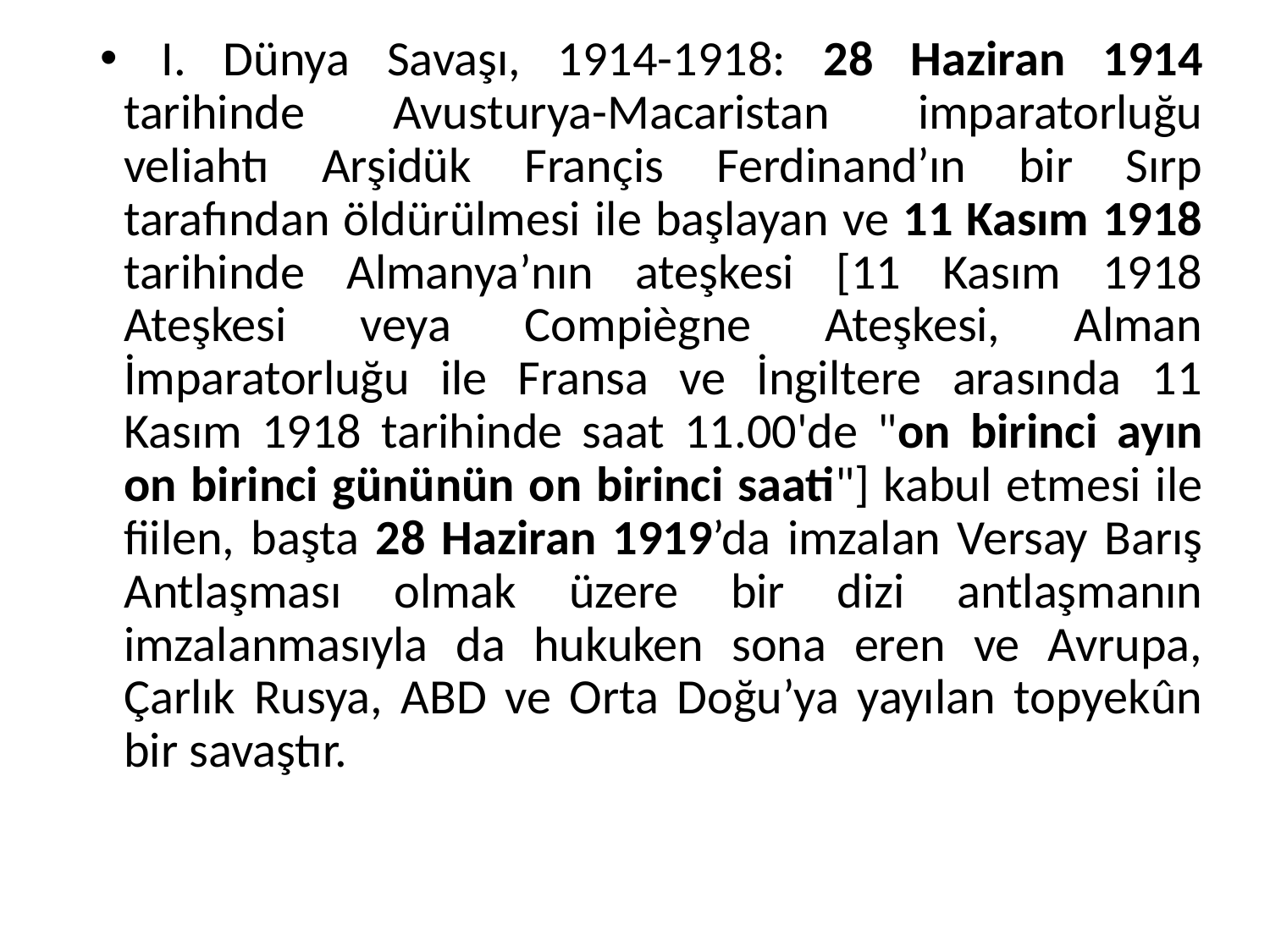

I. Dünya Savaşı, 1914-1918: 28 Haziran 1914 tarihinde Avusturya-Macaristan imparatorluğu veliahtı Arşidük Françis Ferdinand’ın bir Sırp tarafından öldürülmesi ile başlayan ve 11 Kasım 1918 tarihinde Almanya’nın ateşkesi [11 Kasım 1918 Ateşkesi veya Compiègne Ateşkesi, Alman İmparatorluğu ile Fransa ve İngiltere arasında 11 Kasım 1918 tarihinde saat 11.00'de "on birinci ayın on birinci gününün on birinci saati"] kabul etmesi ile fiilen, başta 28 Haziran 1919’da imzalan Versay Barış Antlaşması olmak üzere bir dizi antlaşmanın imzalanmasıyla da hukuken sona eren ve Avrupa, Çarlık Rusya, ABD ve Orta Doğu’ya yayılan topyekûn bir savaştır.